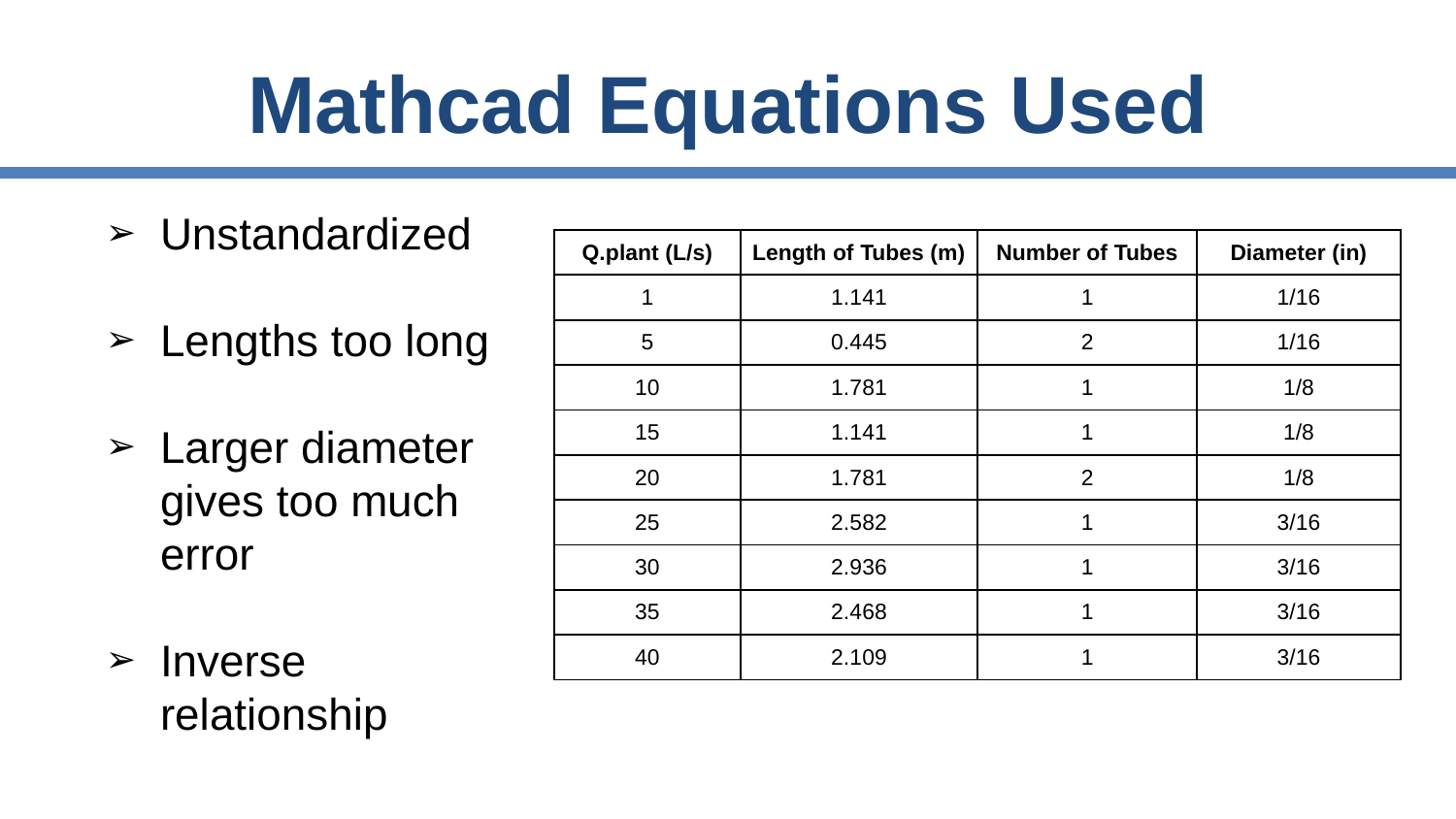

# Mathcad Equations Used
Unstandardized

Lengths too long

Larger diameter gives too much error

Inverse relationship
| Q.plant (L/s) | Length of Tubes (m) | Number of Tubes | Diameter (in) |
| --- | --- | --- | --- |
| 1 | 1.141 | 1 | 1/16 |
| 5 | 0.445 | 2 | 1/16 |
| 10 | 1.781 | 1 | 1/8 |
| 15 | 1.141 | 1 | 1/8 |
| 20 | 1.781 | 2 | 1/8 |
| 25 | 2.582 | 1 | 3/16 |
| 30 | 2.936 | 1 | 3/16 |
| 35 | 2.468 | 1 | 3/16 |
| 40 | 2.109 | 1 | 3/16 |